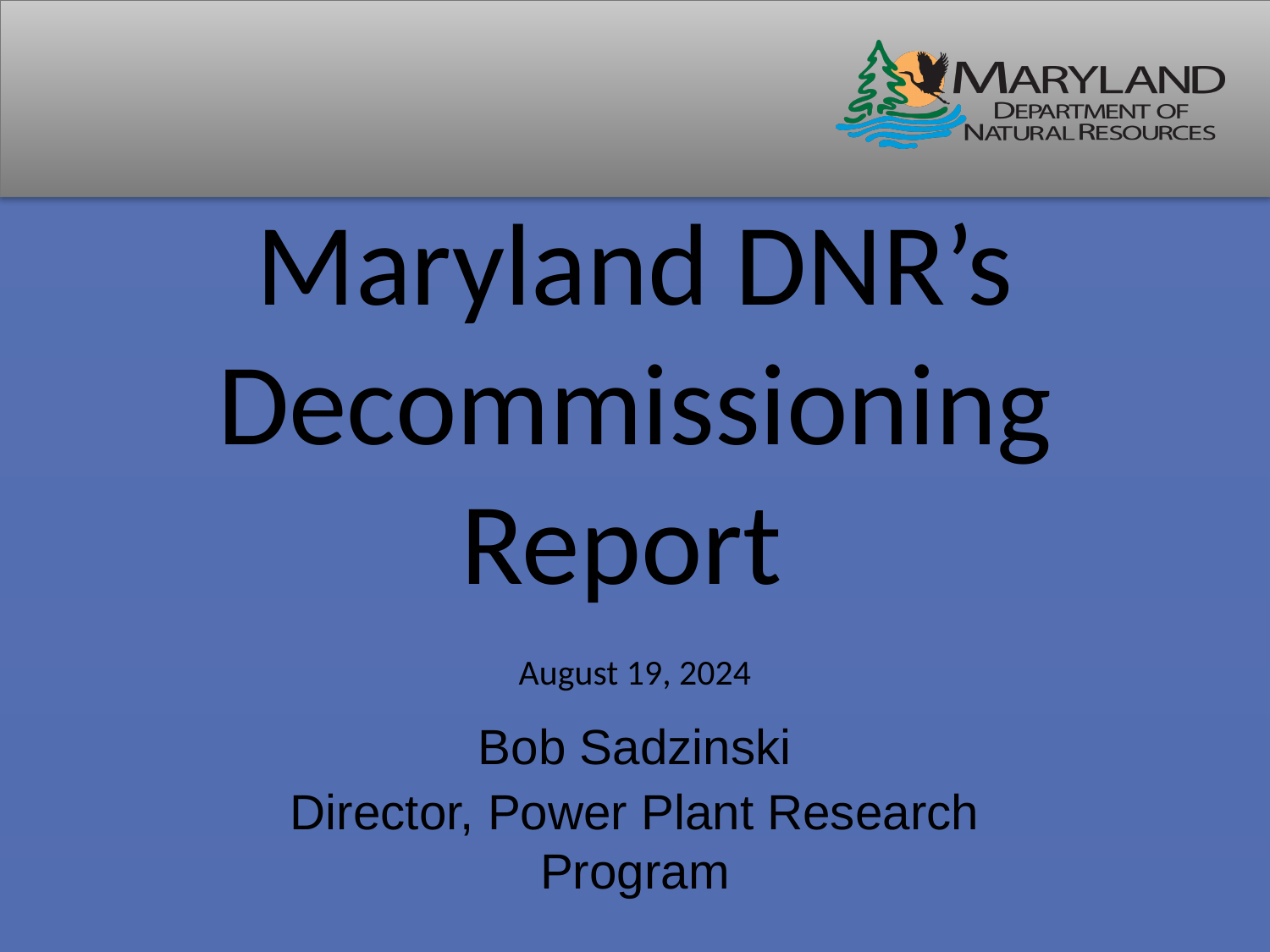

# Maryland DNR’s Decommissioning Report August 19, 2024
Bob Sadzinski
Director, Power Plant Research Program